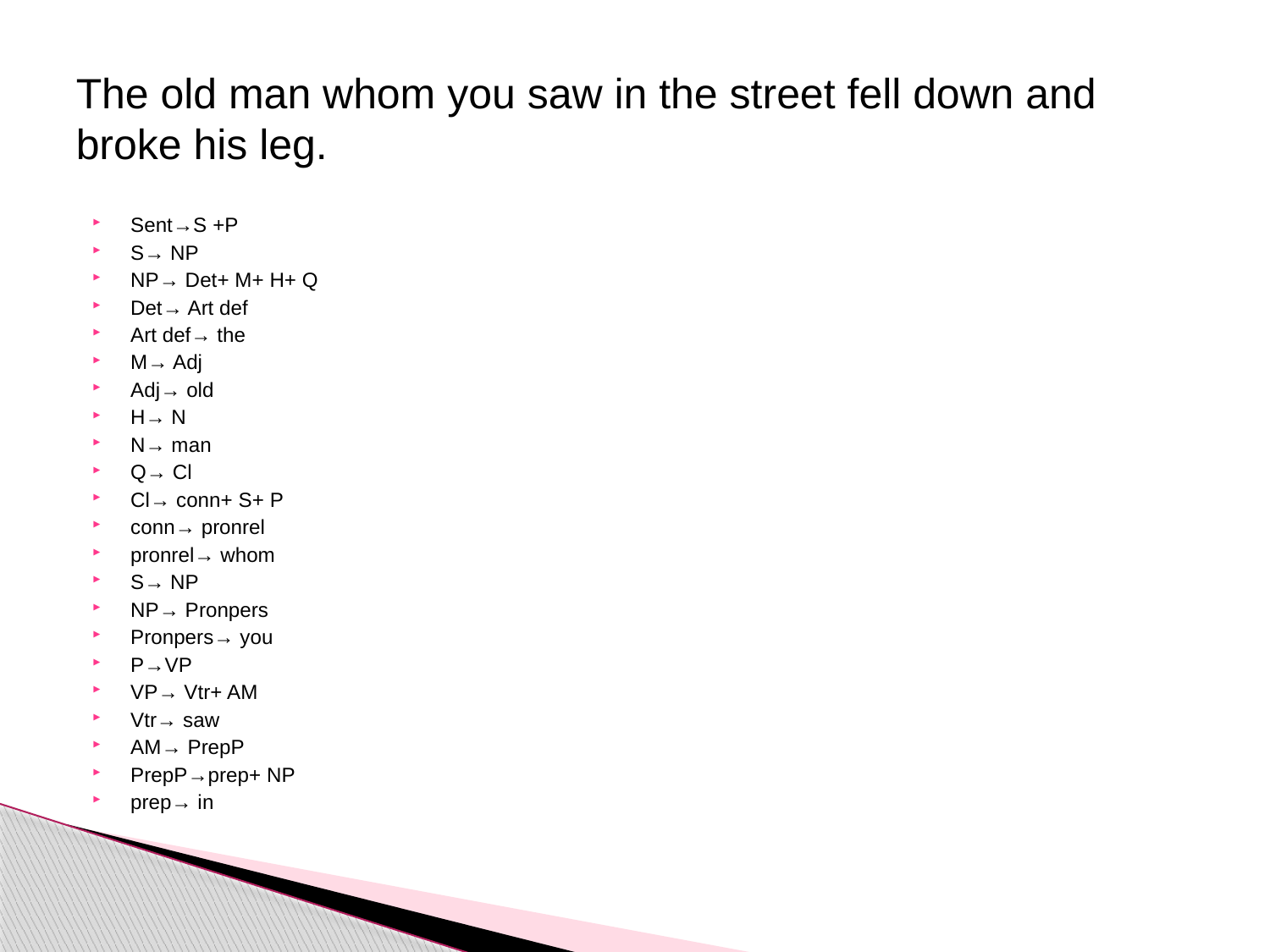

# The old man whom you saw in the street fell down and broke his leg.
Sent→S +P
S→ NP
NP→ Det+ M+ H+ Q
Det→ Art def
Art def→ the
M→ Adj
Adj→ old
H→ N
N→ man
Q→ Cl
Cl→ conn+ S+ P
conn→ pronrel
pronrel→ whom
S→ NP
NP→ Pronpers
Pronpers→ you
P→VP
VP→ Vtr+ AM
Vtr→ saw
AM→ PrepP
PrepP→prep+ NP
prep→ in